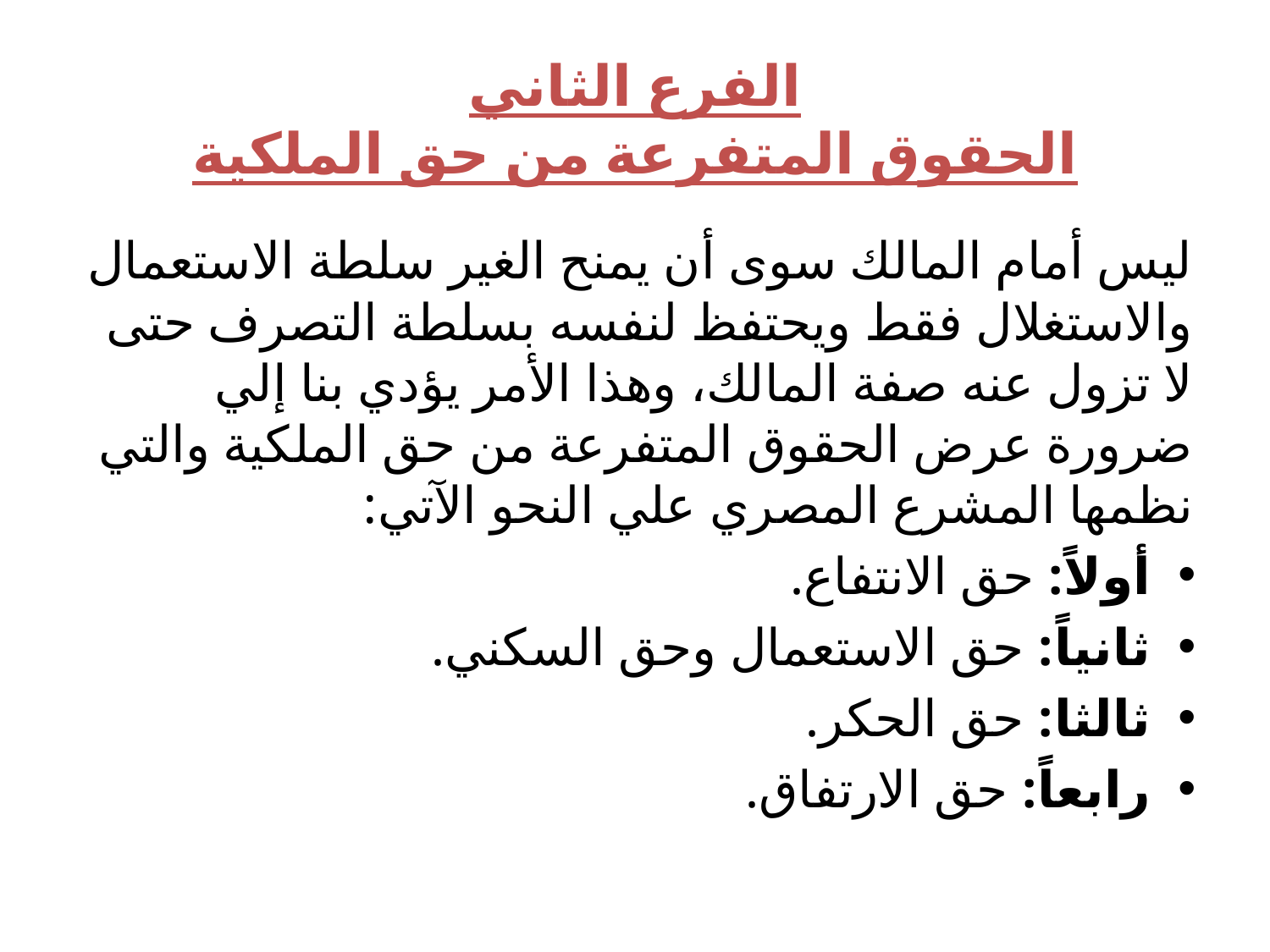

# الفرع الثاني الحقوق المتفرعة من حق الملكية
ليس أمام المالك سوى أن يمنح الغير سلطة الاستعمال والاستغلال فقط ويحتفظ لنفسه بسلطة التصرف حتى لا تزول عنه صفة المالك، وهذا الأمر يؤدي بنا إلي ضرورة عرض الحقوق المتفرعة من حق الملكية والتي نظمها المشرع المصري علي النحو الآتي:
أولاً: حق الانتفاع.
ثانياً: حق الاستعمال وحق السكني.
ثالثا: حق الحكر.
رابعاً: حق الارتفاق.